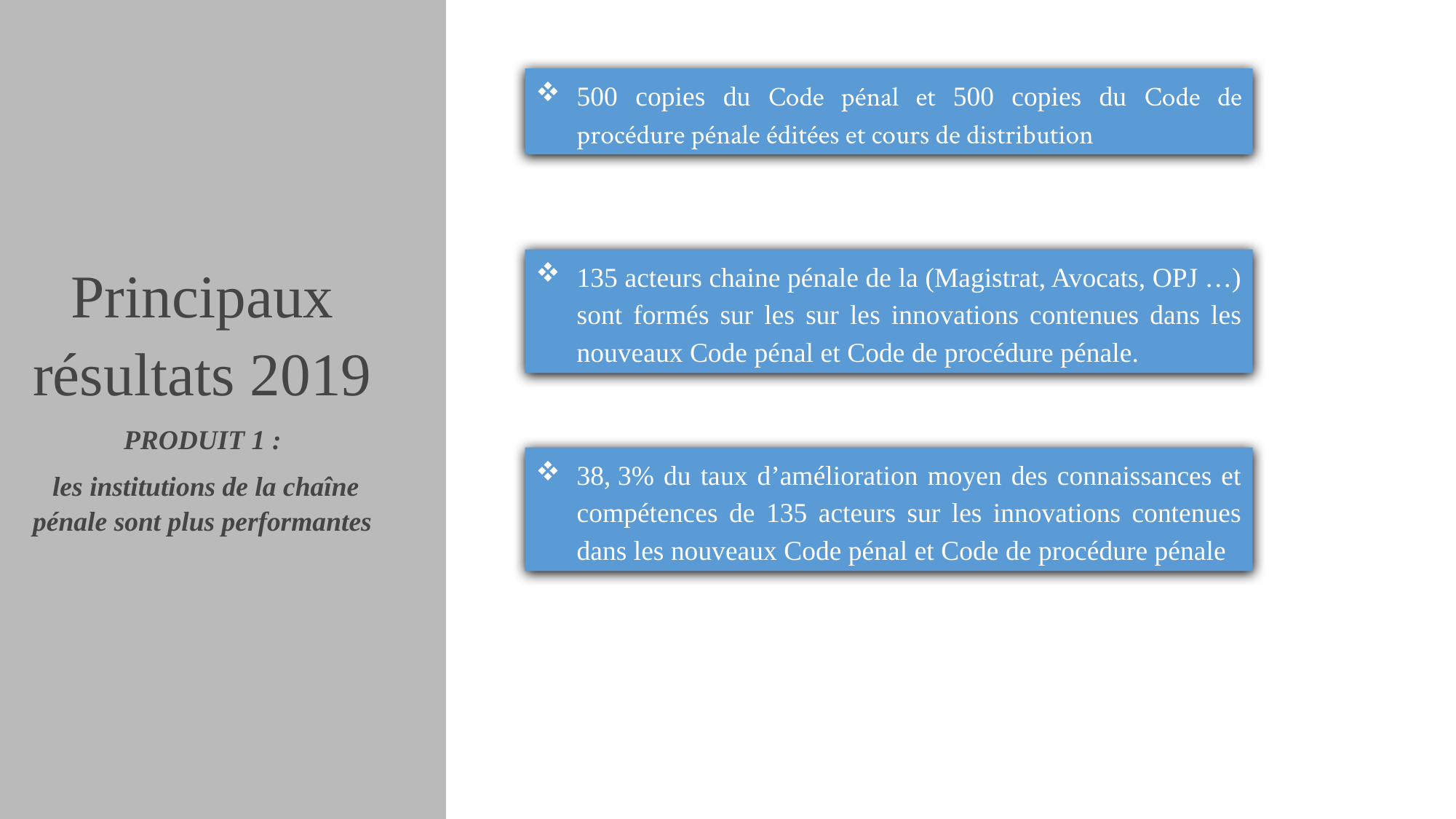

500 copies du Code pénal et 500 copies du Code de procédure pénale éditées et cours de distribution
Principaux résultats 2019
PRODUIT 1 :
 les institutions de la chaîne pénale sont plus performantes

135 acteurs chaine pénale de la (Magistrat, Avocats, OPJ …) sont formés sur les sur les innovations contenues dans les nouveaux Code pénal et Code de procédure pénale.
38, 3% du taux d’amélioration moyen des connaissances et compétences de 135 acteurs sur les innovations contenues dans les nouveaux Code pénal et Code de procédure pénale